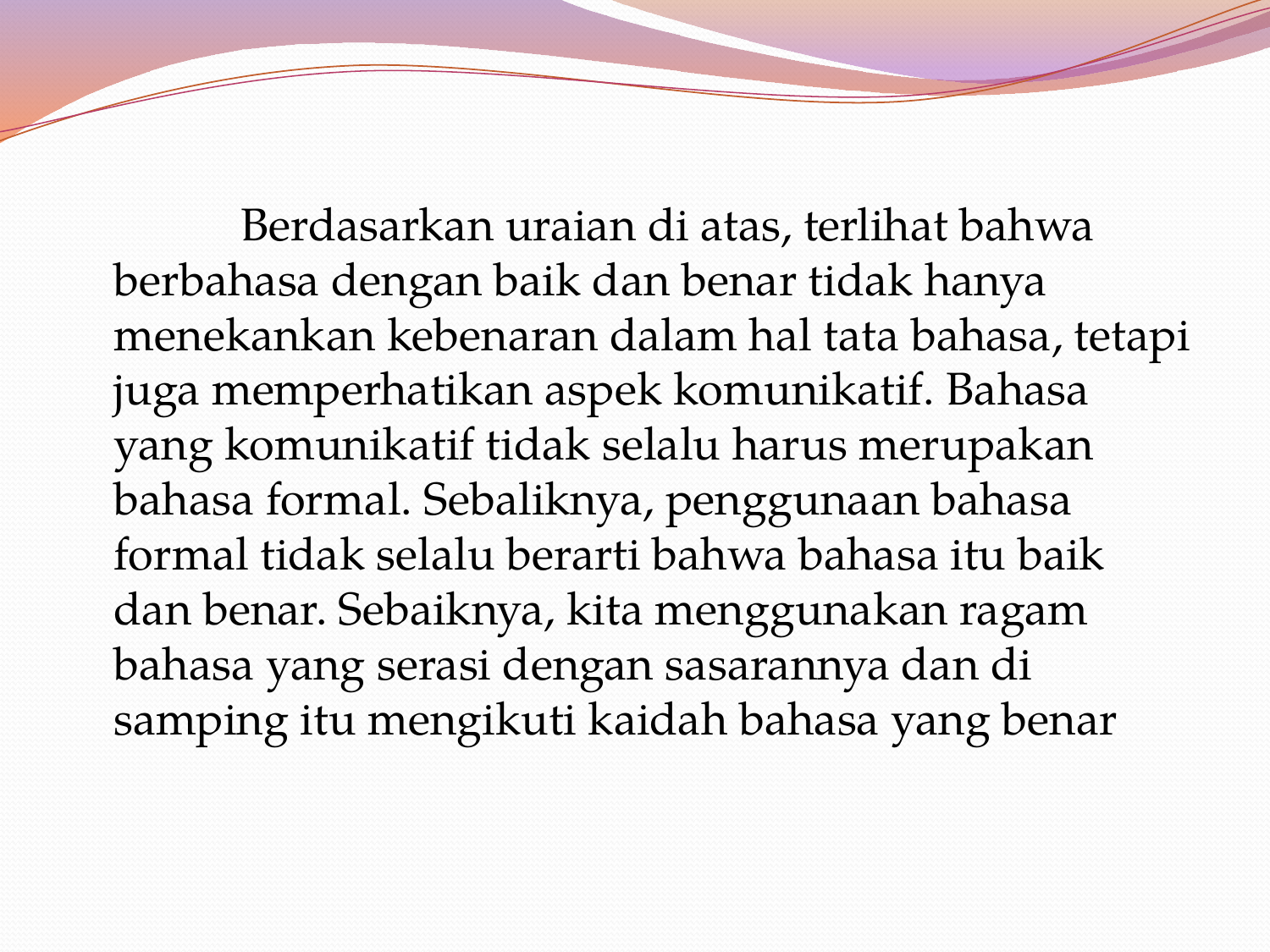

#
		Berdasarkan uraian di atas, terlihat bahwa berbahasa dengan baik dan benar tidak hanya menekankan kebenaran dalam hal tata bahasa, tetapi juga memperhatikan aspek komunikatif. Bahasa yang komunikatif tidak selalu harus merupakan bahasa formal. Sebaliknya, penggunaan bahasa formal tidak selalu berarti bahwa bahasa itu baik dan benar. Sebaiknya, kita menggunakan ragam bahasa yang serasi dengan sasarannya dan di samping itu mengikuti kaidah bahasa yang benar